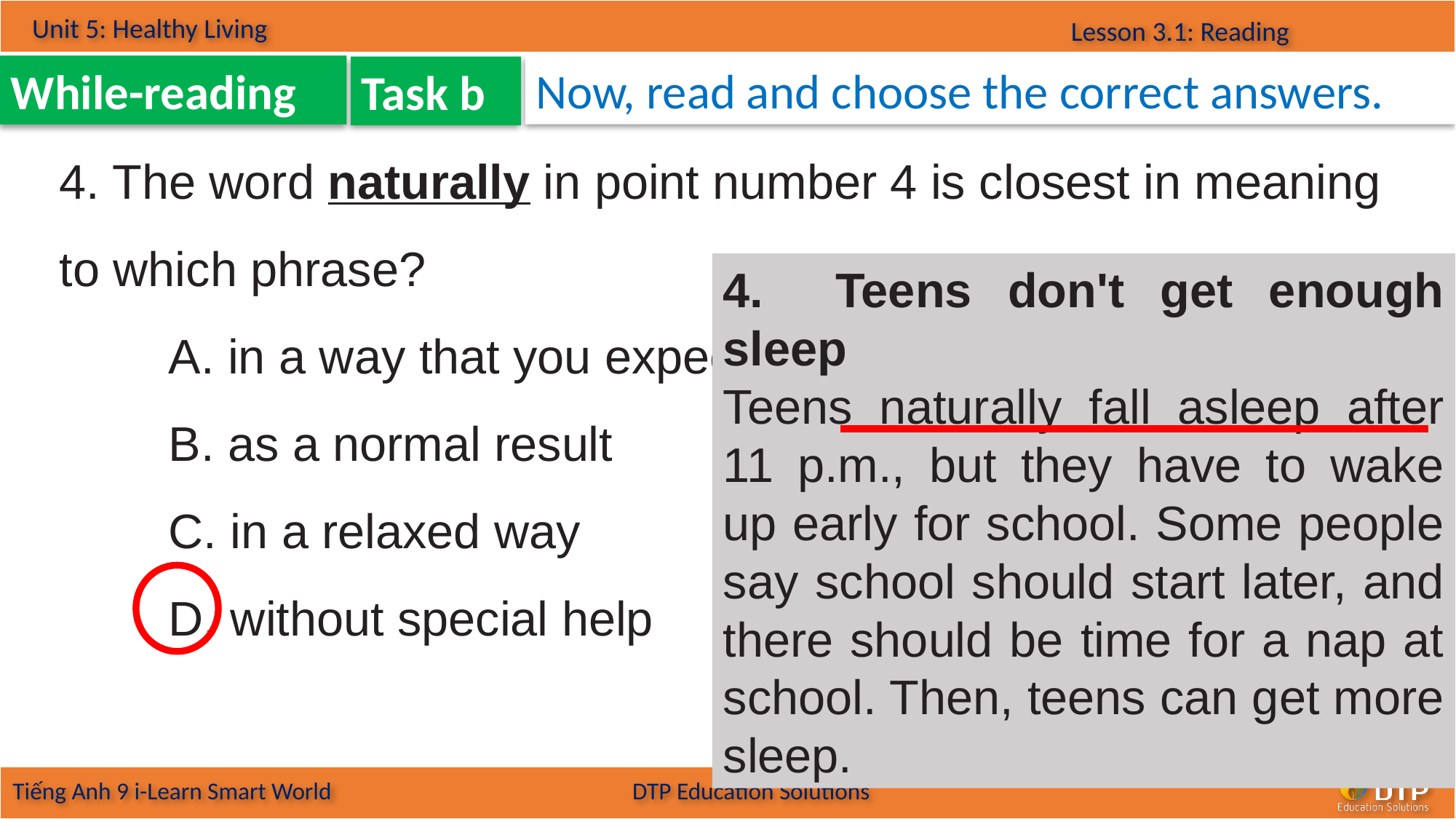

Now, read and choose the correct answers.
While-reading
Task b
4. The word naturally in point number 4 is closest in meaning to which phrase?
	A. in a way that you expect
	B. as a normal result
	C. in a relaxed way
	D. without special help
4.  Teens don't get enough sleep
Teens naturally fall asleep after 11 p.m., but they have to wake up early for school. Some people say school should start later, and there should be time for a nap at school. Then, teens can get more sleep.